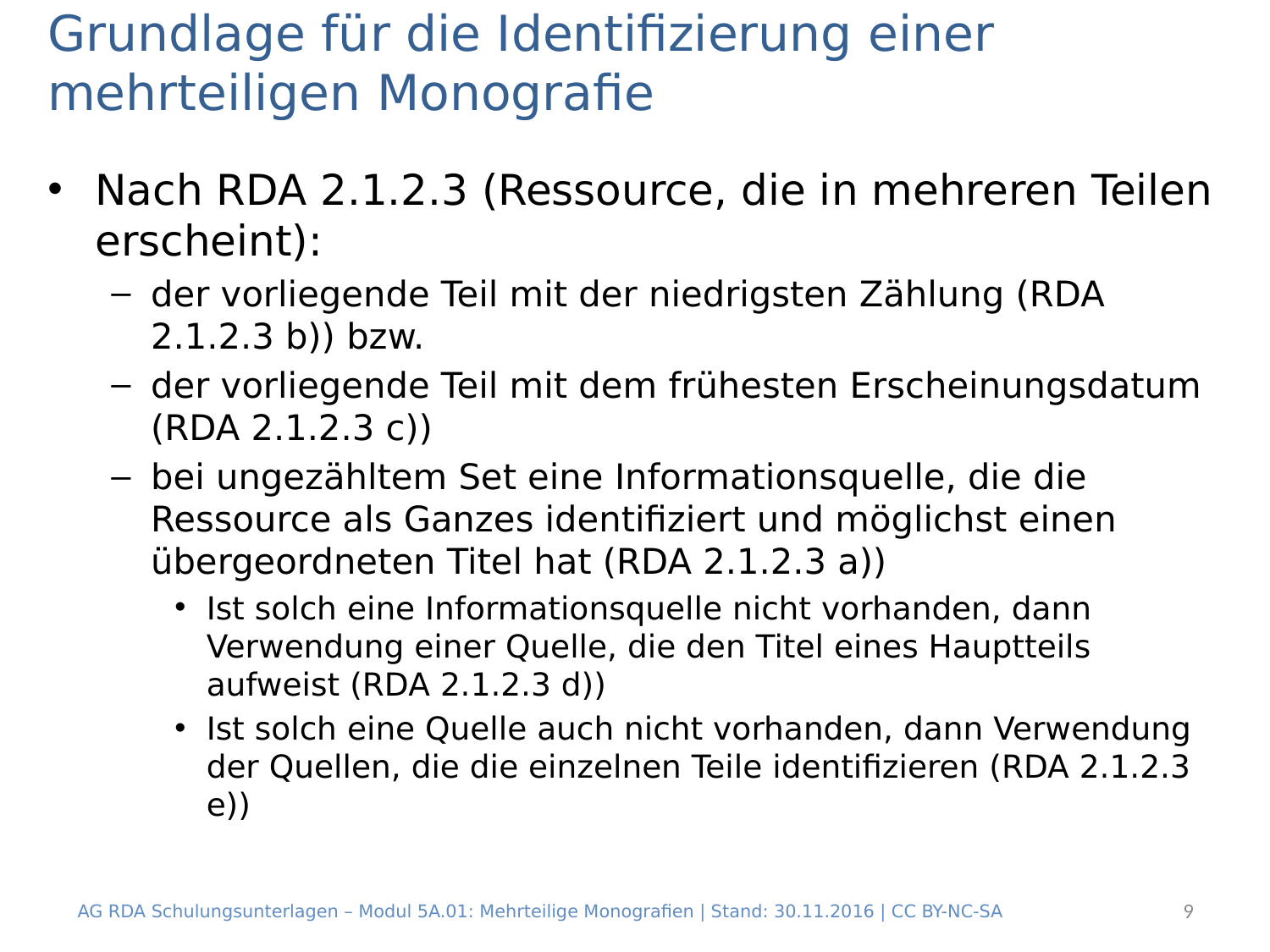

# Grundlage für die Identifizierung einer mehrteiligen Monografie
Nach RDA 2.1.2.3 (Ressource, die in mehreren Teilen erscheint):
der vorliegende Teil mit der niedrigsten Zählung (RDA 2.1.2.3 b)) bzw.
der vorliegende Teil mit dem frühesten Erscheinungsdatum (RDA 2.1.2.3 c))
bei ungezähltem Set eine Informationsquelle, die die Ressource als Ganzes identifiziert und möglichst einen übergeordneten Titel hat (RDA 2.1.2.3 a))
Ist solch eine Informationsquelle nicht vorhanden, dann Verwendung einer Quelle, die den Titel eines Hauptteils aufweist (RDA 2.1.2.3 d))
Ist solch eine Quelle auch nicht vorhanden, dann Verwendung der Quellen, die die einzelnen Teile identifizieren (RDA 2.1.2.3 e))

AG RDA Schulungsunterlagen – Modul 5A.01: Mehrteilige Monografien | Stand: 30.11.2016 | CC BY-NC-SA
9